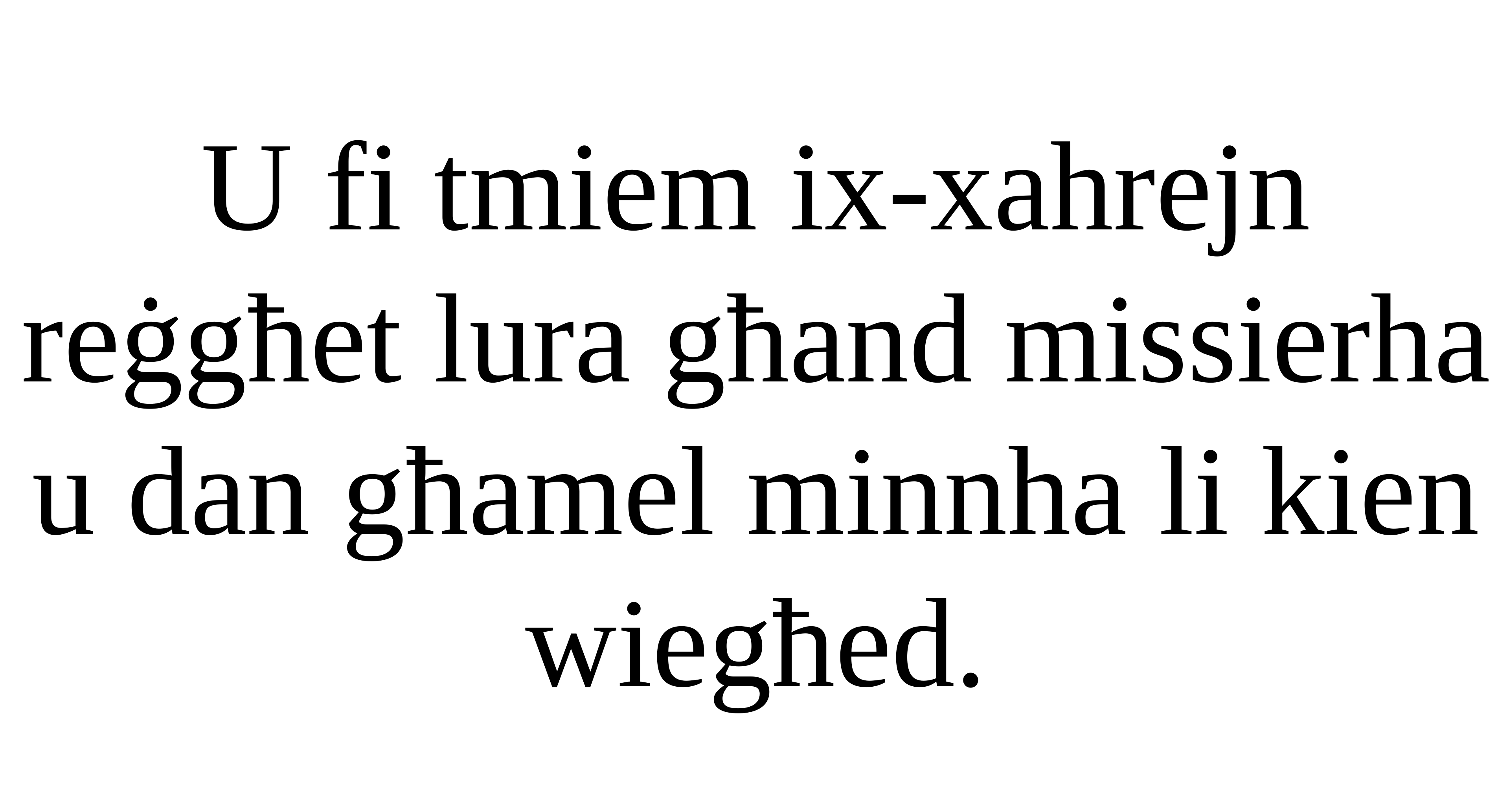

U fi tmiem ix-xahrejn reġgħet lura għand missierha u dan għamel minnha li kien wiegħed.